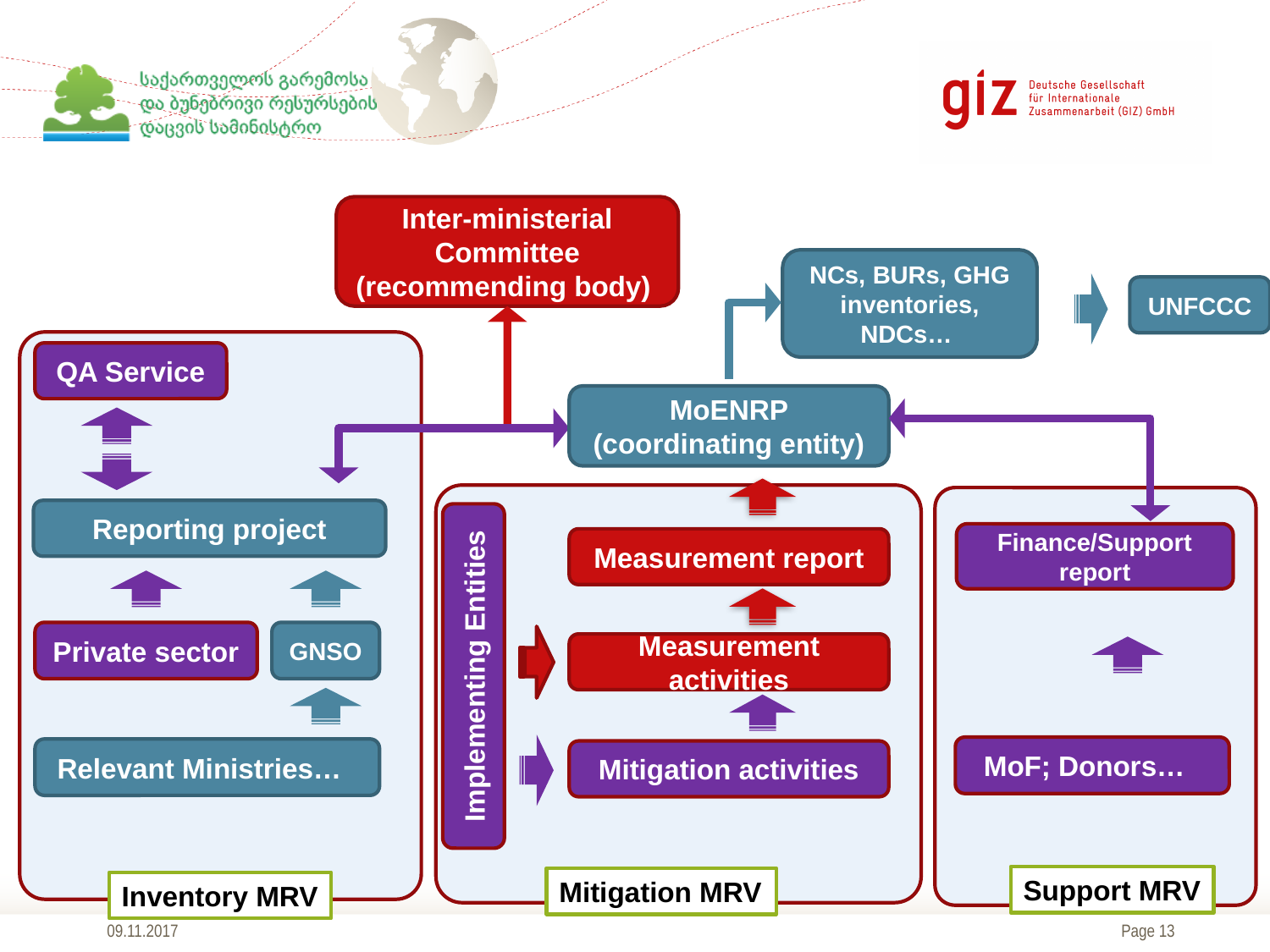

Inter-ministerial Committee
(recommending body)
NCs, BURs, GHG inventories, NDCs…

UNFCCC

QA Service

Reporting project

Private sector
GNSO

Relevant Ministries…
Inventory MRV
MoENRP
(coordinating entity)

Measurement report

Measurement activities

Mitigation activities

Implementing Entities

Mitigation MRV

Finance/Support report

MoF; Donors…
Support MRV
09.11.2017